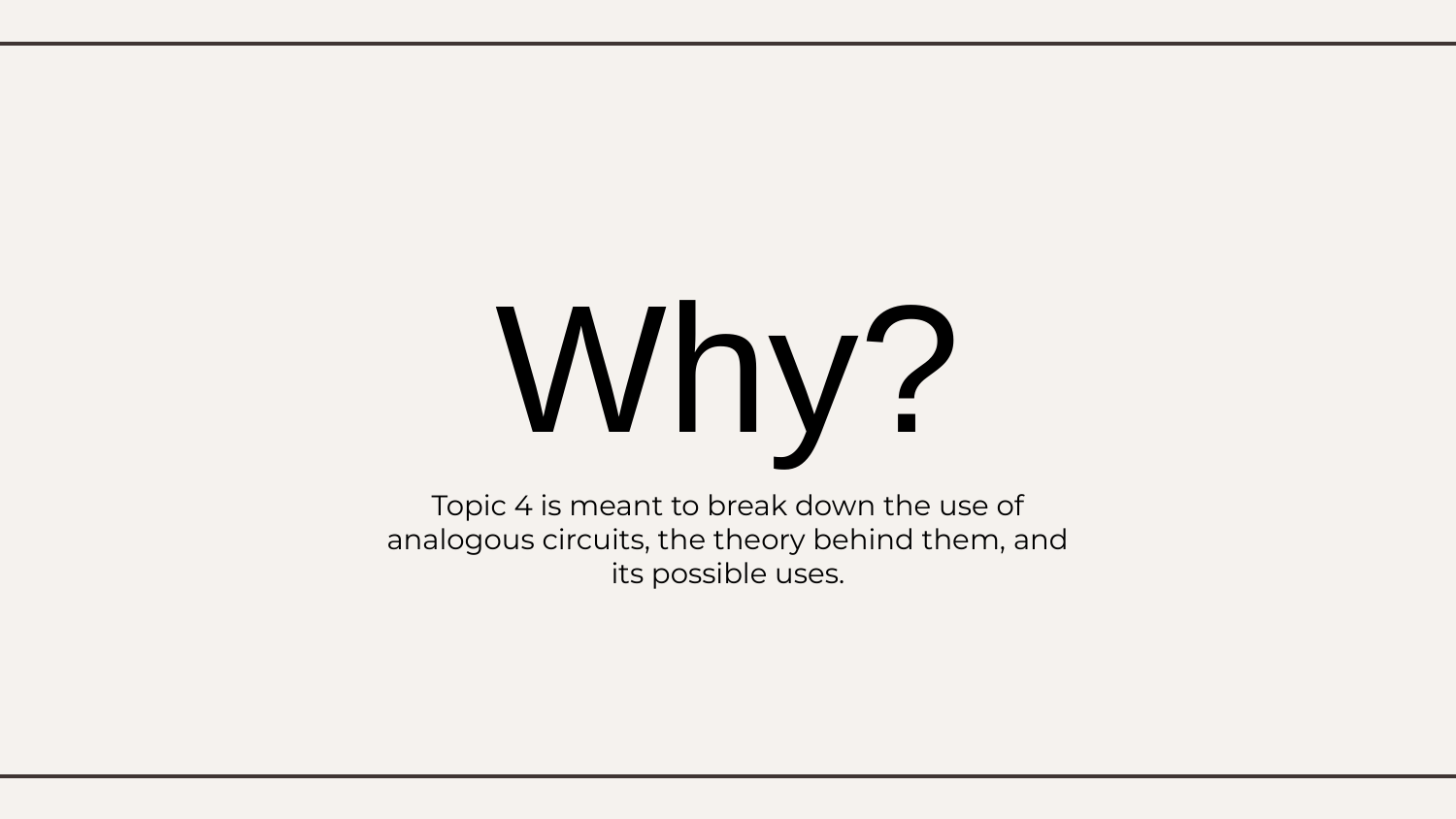

# Why?
Topic 4 is meant to break down the use of analogous circuits, the theory behind them, and its possible uses.